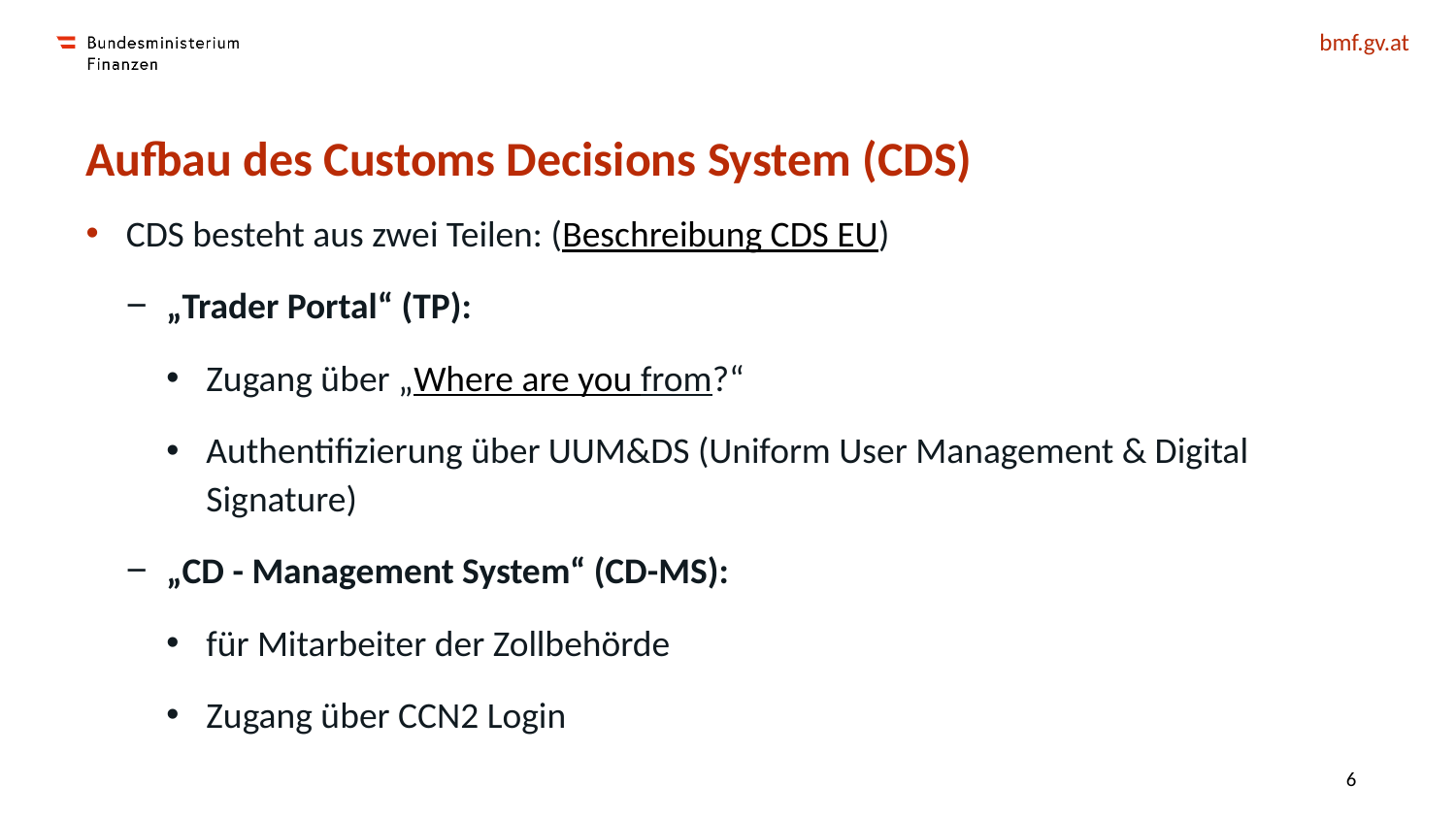

# Aufbau des Customs Decisions System (CDS)
CDS besteht aus zwei Teilen: (Beschreibung CDS EU)
„Trader Portal“ (TP):
Zugang über „Where are you from?“
Authentifizierung über UUM&DS (Uniform User Management & Digital Signature)
„CD - Management System“ (CD-MS):
für Mitarbeiter der Zollbehörde
Zugang über CCN2 Login
6